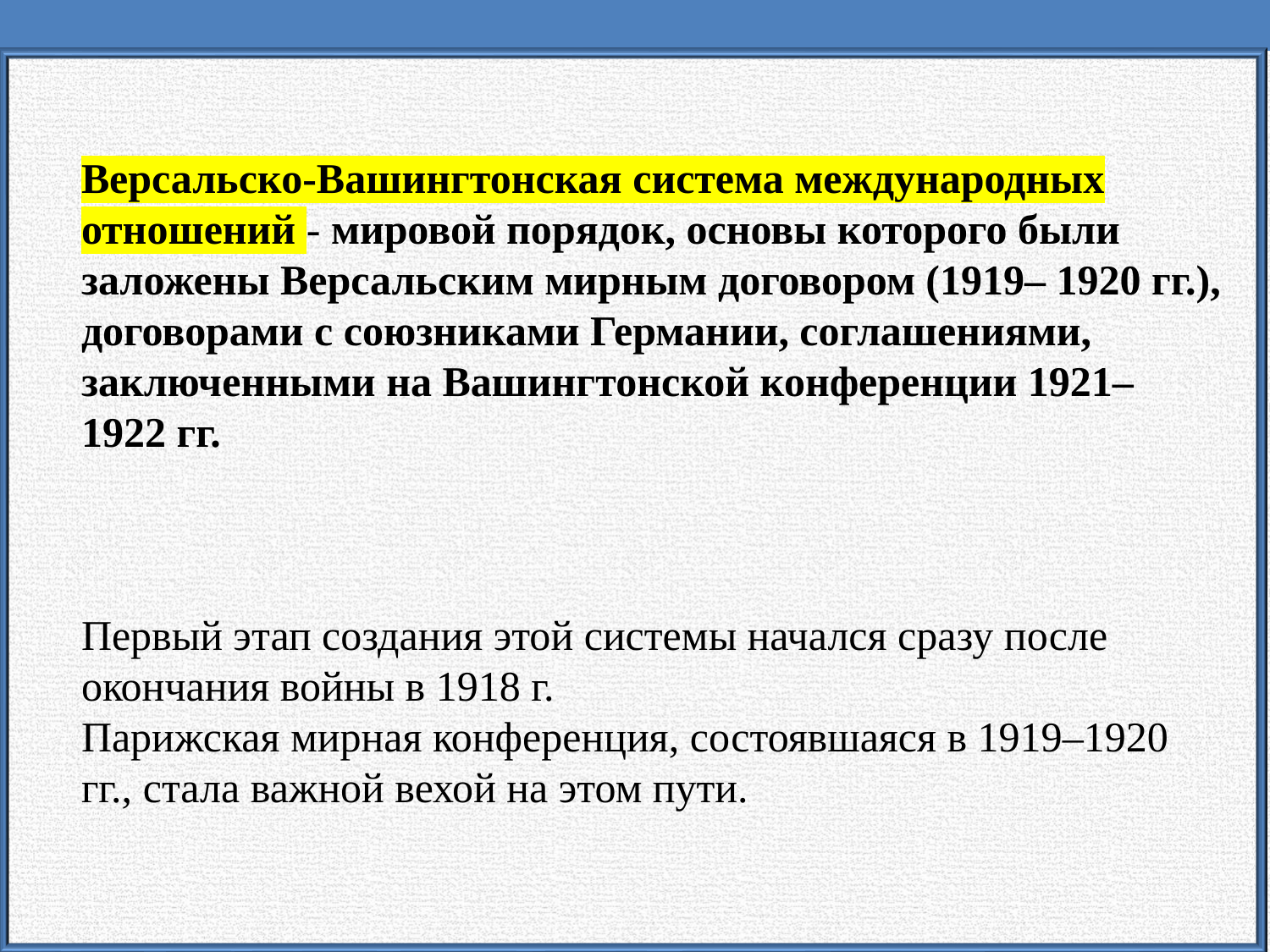

Версальско-Вашингтонская система международных отношений - мировой порядок, основы которого были заложены Версальским мирным договором (1919– 1920 гг.), договорами с союзниками Германии, соглашениями, заключенными на Вашингтонской конференции 1921– 1922 гг.
Первый этап создания этой системы начался сразу после окончания войны в 1918 г.
Парижская мирная конференция, состоявшаяся в 1919–1920 гг., стала важной вехой на этом пути.